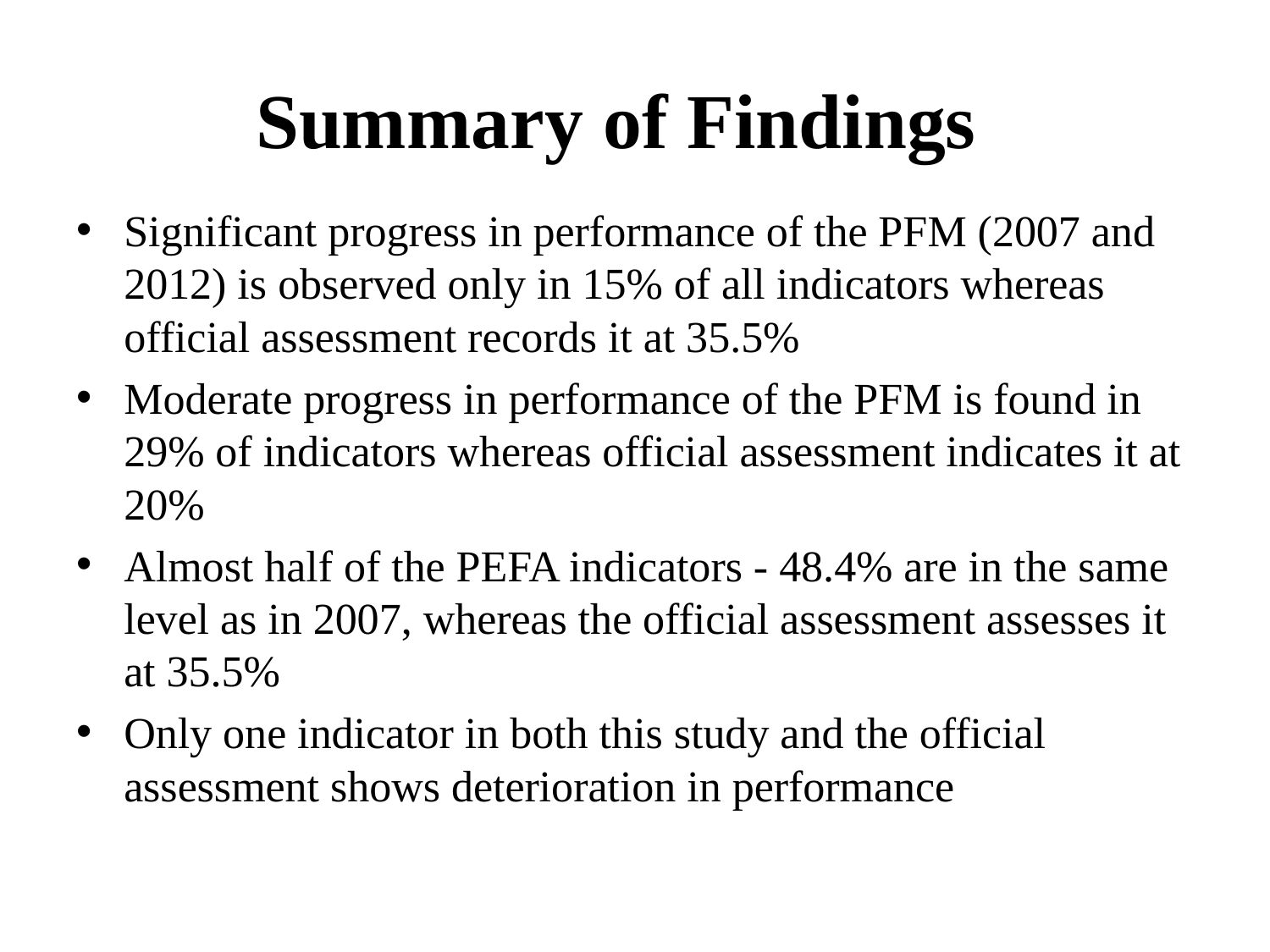

# Summary of Findings
Significant progress in performance of the PFM (2007 and 2012) is observed only in 15% of all indicators whereas official assessment records it at 35.5%
Moderate progress in performance of the PFM is found in 29% of indicators whereas official assessment indicates it at 20%
Almost half of the PEFA indicators - 48.4% are in the same level as in 2007, whereas the official assessment assesses it at 35.5%
Only one indicator in both this study and the official assessment shows deterioration in performance